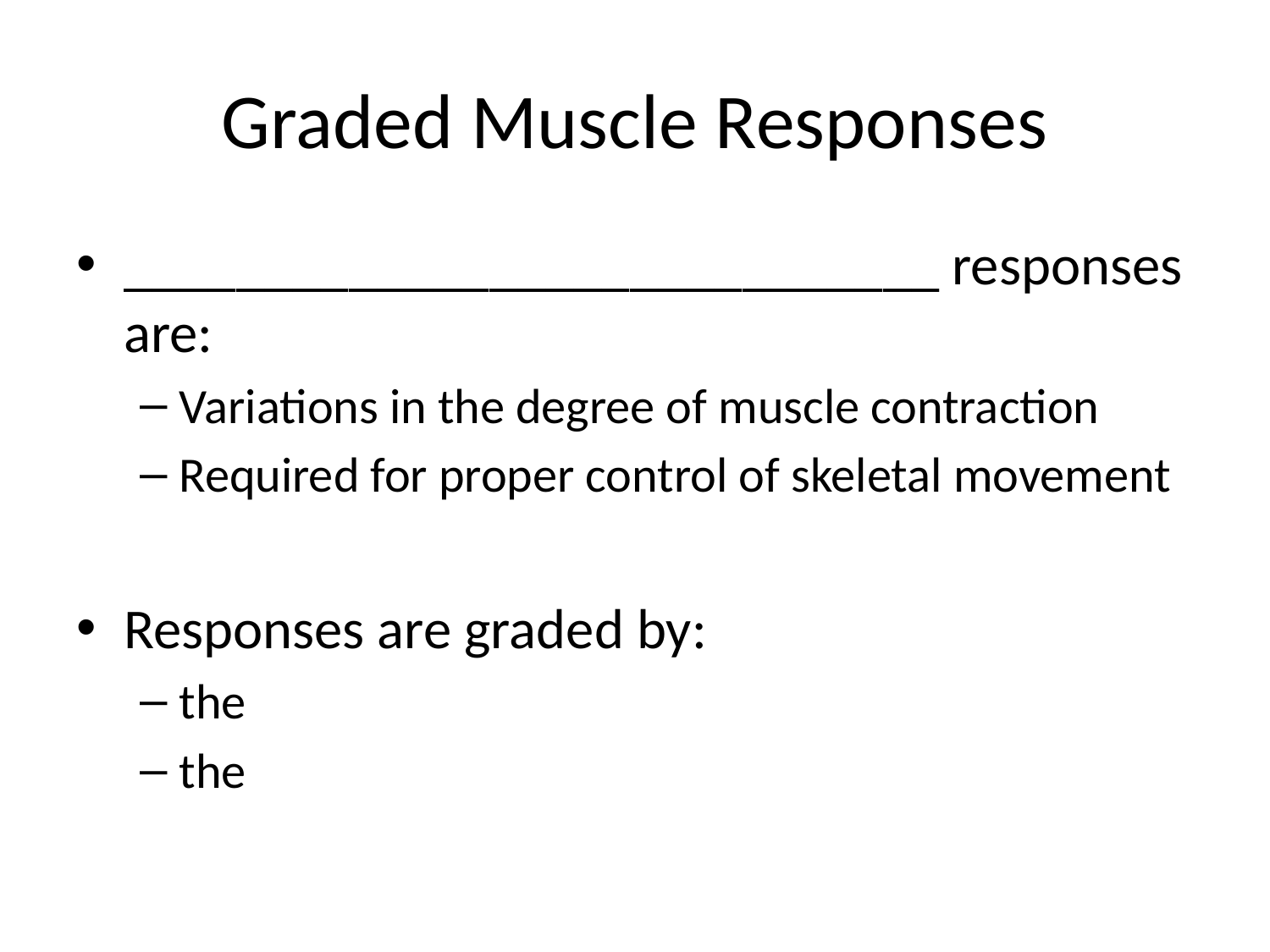

# Graded Muscle Responses
_____________________________ responses are:
Variations in the degree of muscle contraction
Required for proper control of skeletal movement

Responses are graded by:
the
the